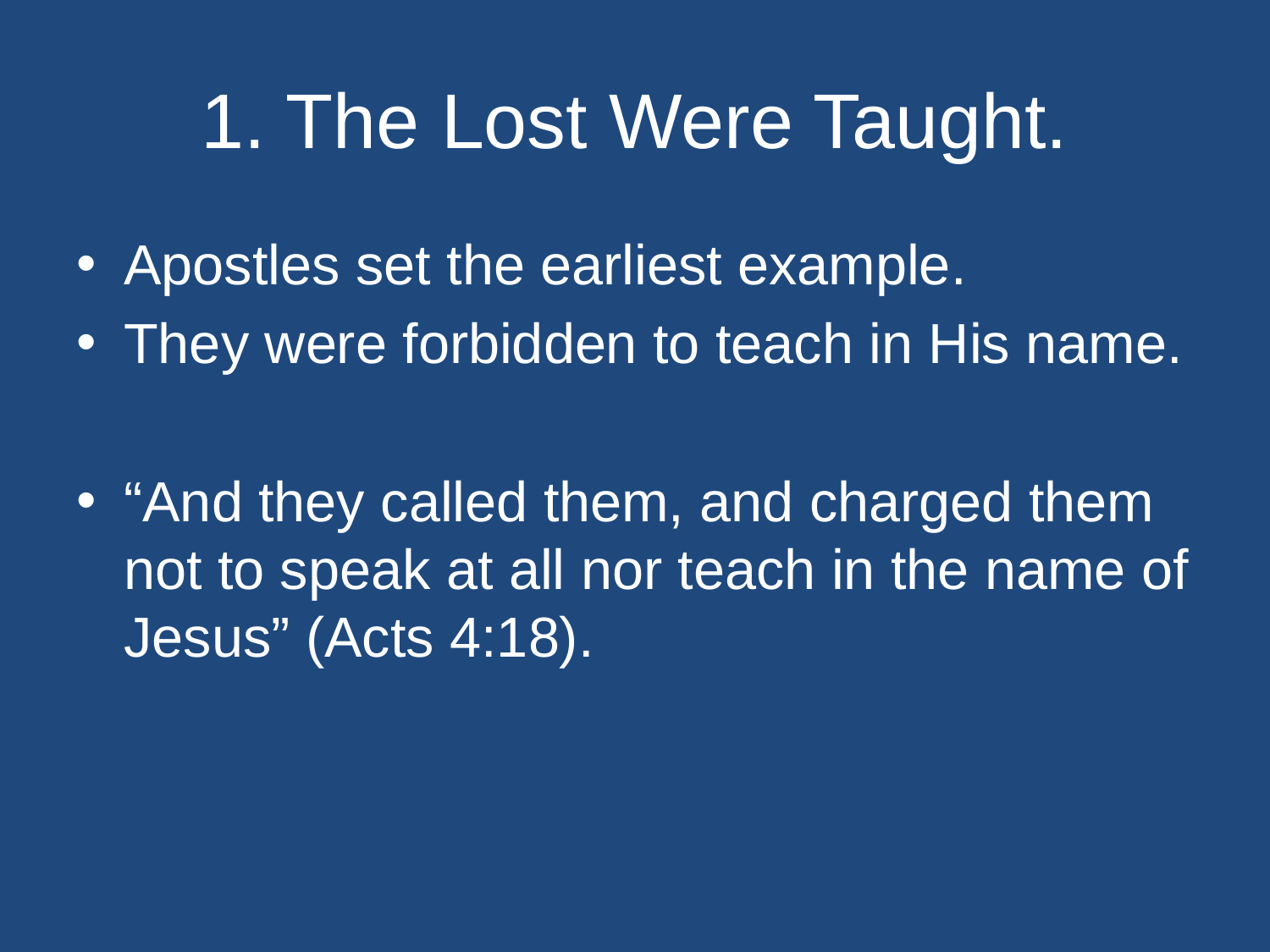

# 1. The Lost Were Taught.
Apostles set the earliest example.
They were forbidden to teach in His name.

“And they called them, and charged them not to speak at all nor teach in the name of Jesus” (Acts 4:18).